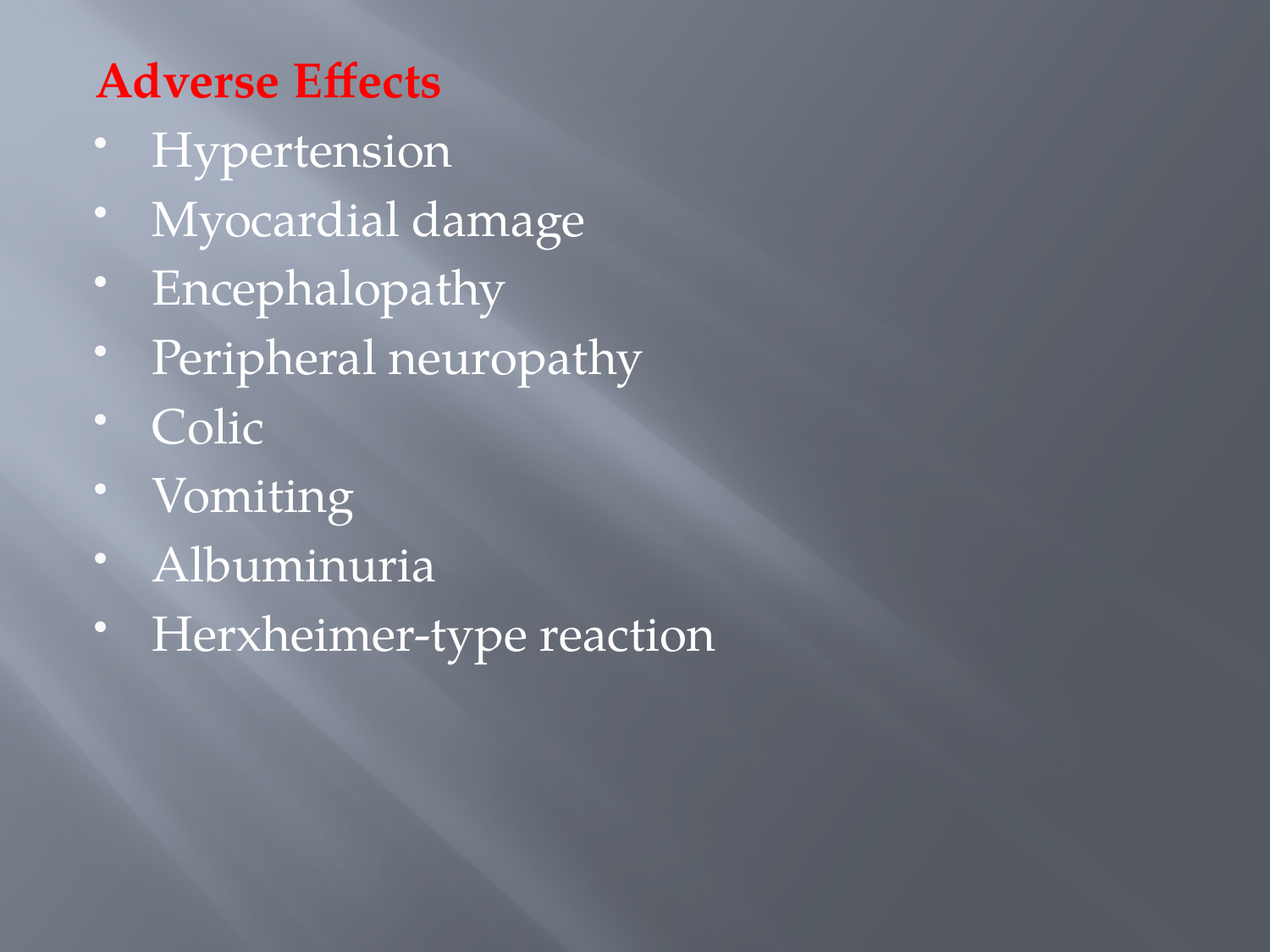

#
Adverse Effects
Hypertension
Myocardial damage
Encephalopathy
Peripheral neuropathy
Colic
Vomiting
Albuminuria
Herxheimer-type reaction